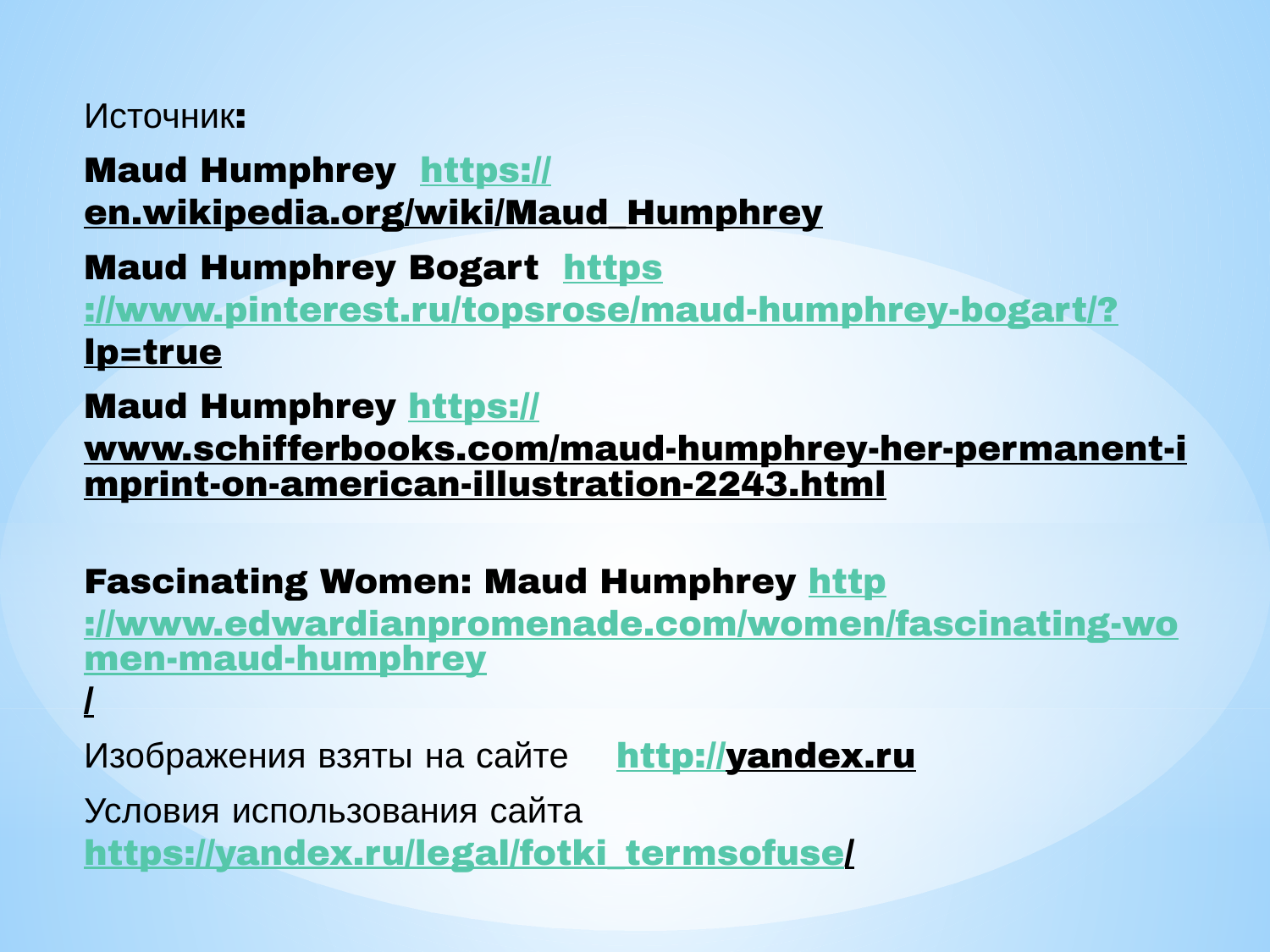

Источник:
Maud Humphrey  https://en.wikipedia.org/wiki/Maud_Humphrey
Maud Humphrey Bogart  https://www.pinterest.ru/topsrose/maud-humphrey-bogart/?lp=true
Maud Humphrey https://www.schifferbooks.com/maud-humphrey-her-permanent-imprint-on-american-illustration-2243.html
Fascinating Women: Maud Humphrey http://www.edwardianpromenade.com/women/fascinating-women-maud-humphrey/
Изображения взяты на сайте    http://yandex.ru
Условия использования сайта https://yandex.ru/legal/fotki_termsofuse/